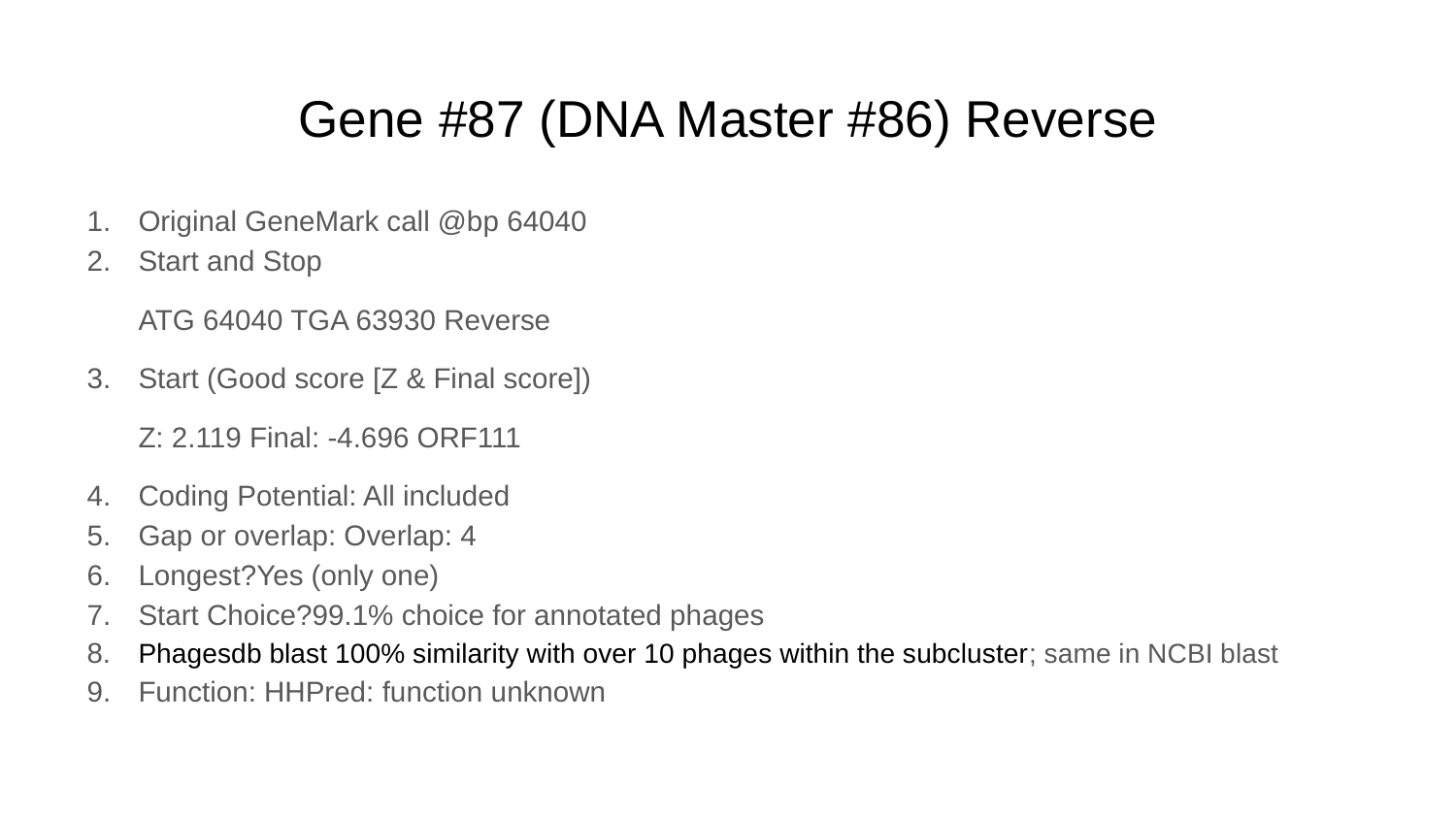

# Gene #87 (DNA Master #86) Reverse

Original GeneMark call @bp 64040
Start and Stop
ATG 64040 TGA 63930 Reverse
Start (Good score [Z & Final score])
Z: 2.119 Final: -4.696 ORF111
Coding Potential: All included
Gap or overlap: Overlap: 4
Longest?Yes (only one)
Start Choice?99.1% choice for annotated phages
Phagesdb blast 100% similarity with over 10 phages within the subcluster; same in NCBI blast
Function: HHPred: function unknown